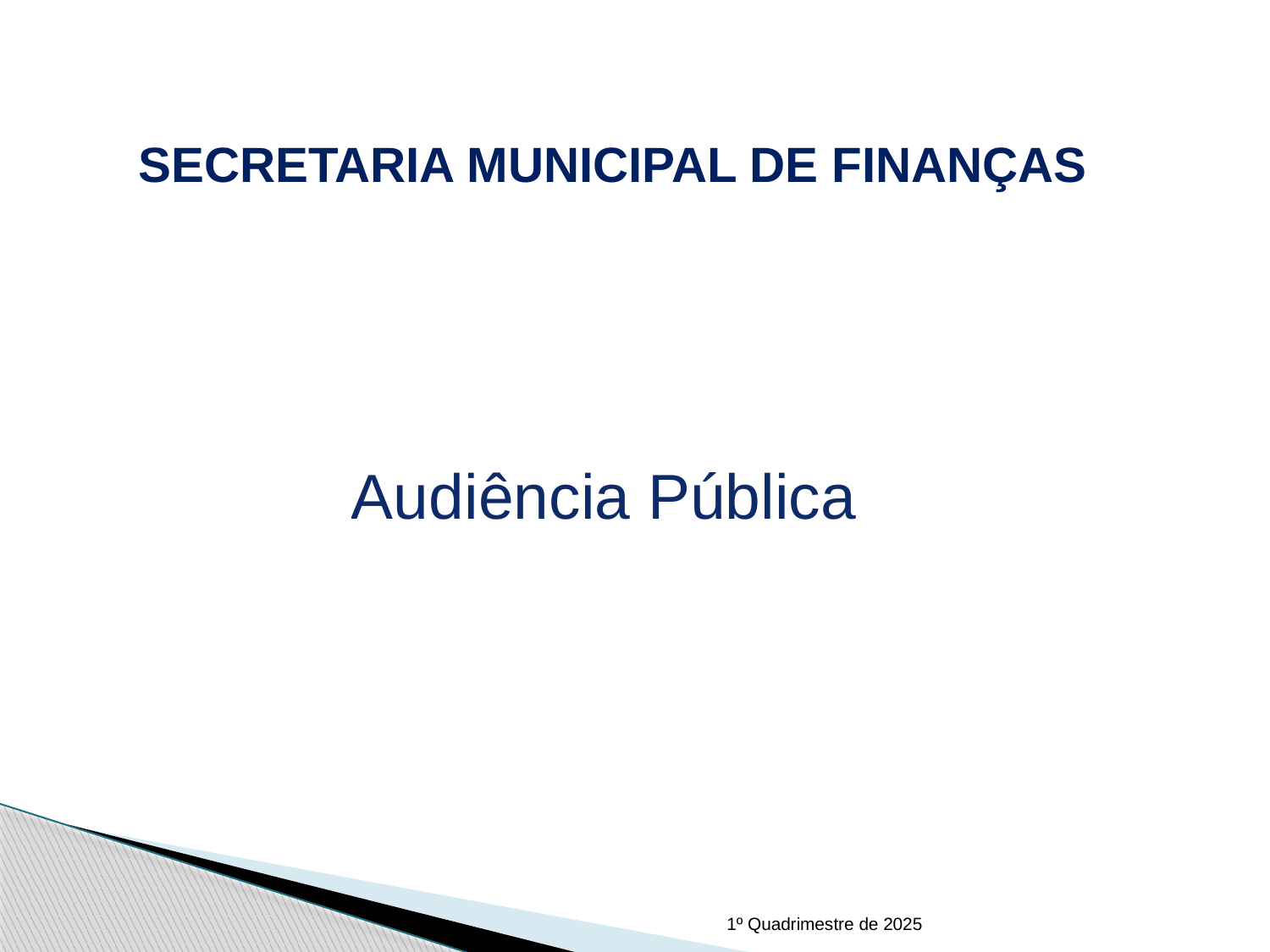

SECRETARIA MUNICIPAL DE FINANÇAS

Audiência Pública

1º Quadrimestre de 2025